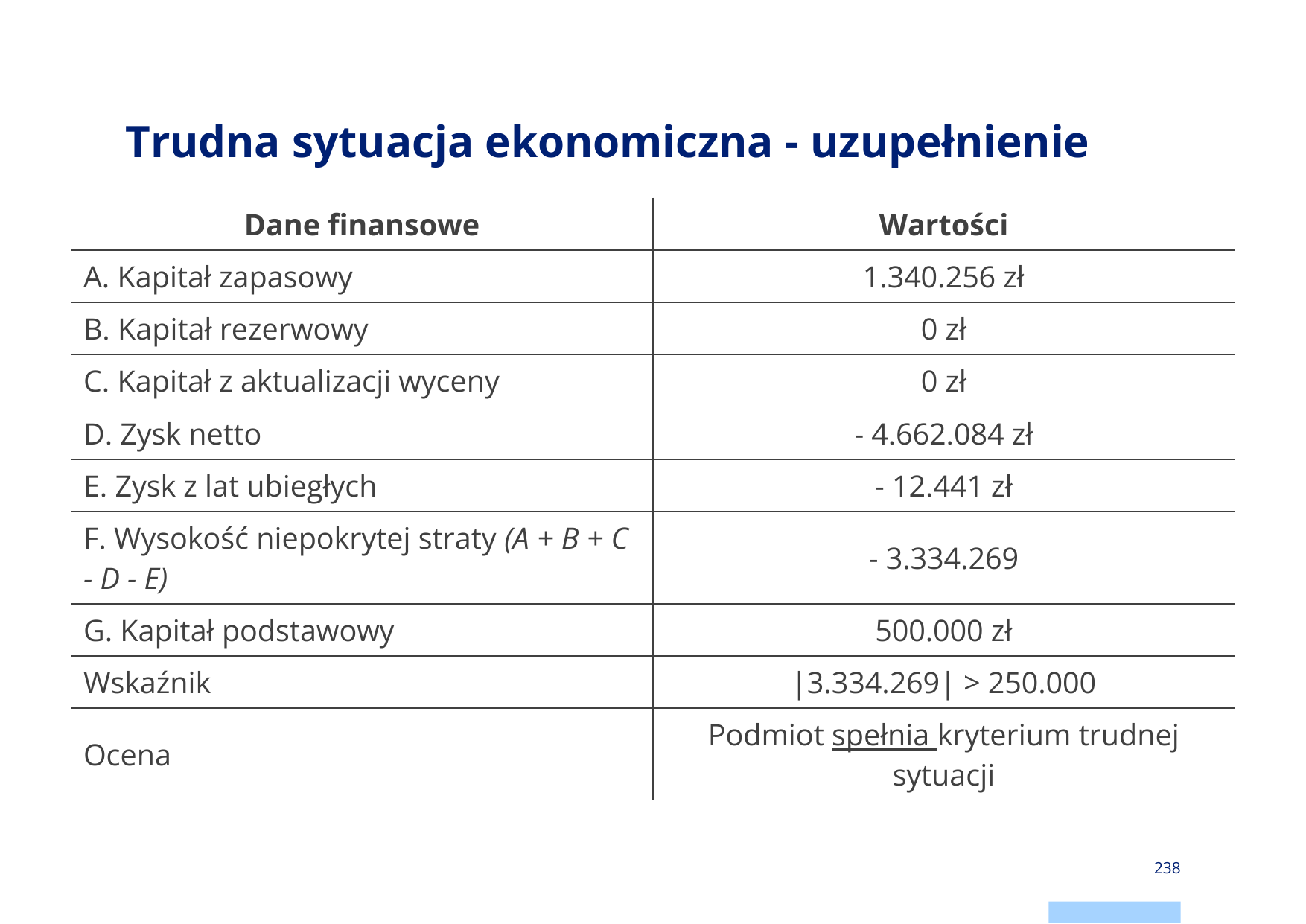

# Trudna sytuacja ekonomiczna - uzupełnienie
| Dane finansowe | Wartości |
| --- | --- |
| A. Kapitał zapasowy | 1.340.256 zł |
| B. Kapitał rezerwowy | 0 zł |
| C. Kapitał z aktualizacji wyceny | 0 zł |
| D. Zysk netto | - 4.662.084 zł |
| E. Zysk z lat ubiegłych | - 12.441 zł |
| F. Wysokość niepokrytej straty (A + B + C - D - E) | - 3.334.269 |
| G. Kapitał podstawowy | 500.000 zł |
| Wskaźnik | |3.334.269| > 250.000 |
| Ocena | Podmiot spełnia kryterium trudnej sytuacji |
238